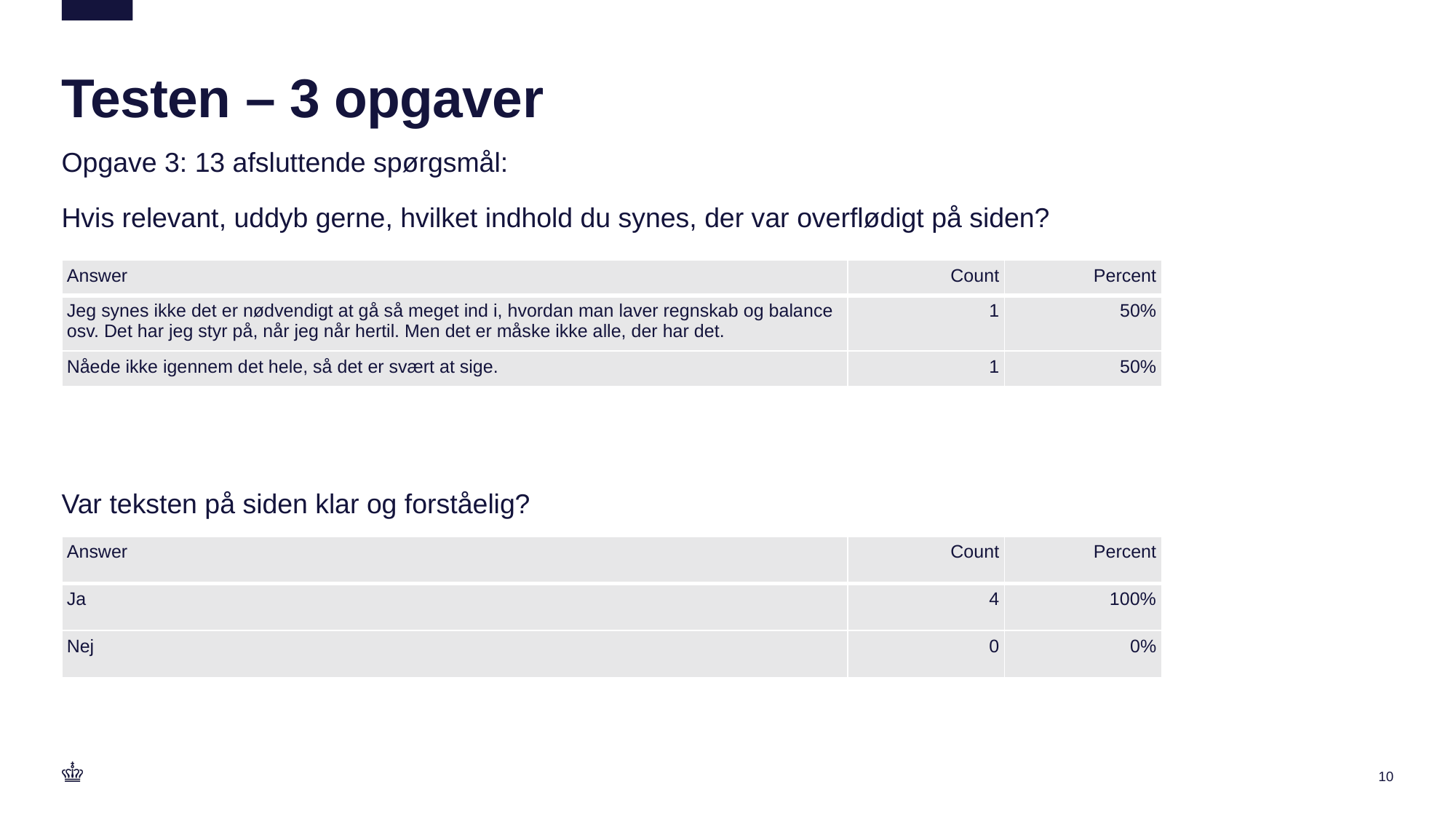

# Testen – 3 opgaver
Opgave 3: 13 afsluttende spørgsmål:

Hvis relevant, uddyb gerne, hvilket indhold du synes, der var overflødigt på siden?
| Answer | Count | Percent |
| --- | --- | --- |
| Jeg synes ikke det er nødvendigt at gå så meget ind i, hvordan man laver regnskab og balance osv. Det har jeg styr på, når jeg når hertil. Men det er måske ikke alle, der har det. | 1 | 50% |
| Nåede ikke igennem det hele, så det er svært at sige. | 1 | 50% |
Var teksten på siden klar og forståelig?
| Answer | Count | Percent |
| --- | --- | --- |
| Ja | 4 | 100% |
| Nej | 0 | 0% |
10